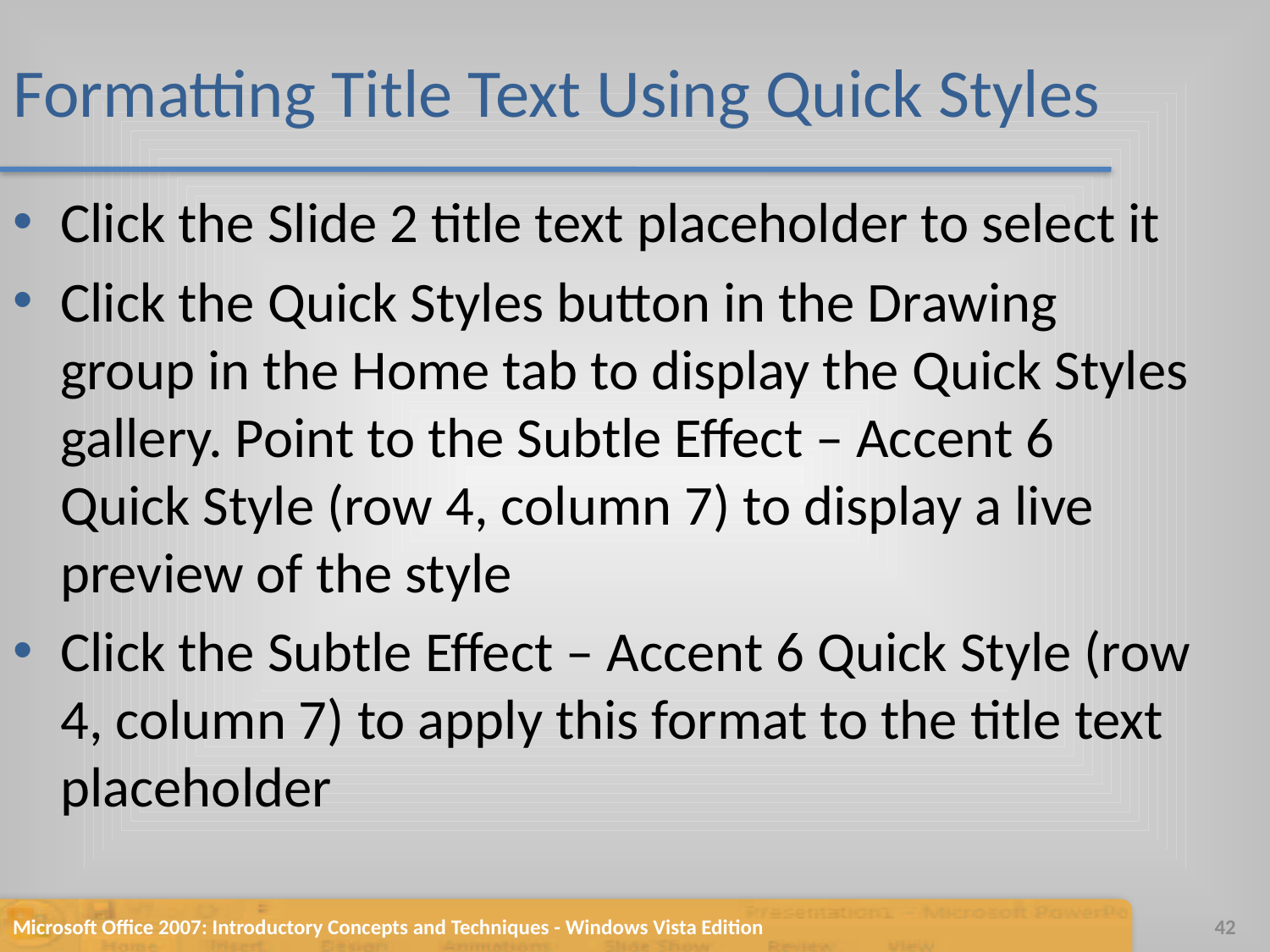

# Formatting Title Text Using Quick Styles
Click the Slide 2 title text placeholder to select it
Click the Quick Styles button in the Drawing group in the Home tab to display the Quick Styles gallery. Point to the Subtle Effect – Accent 6 Quick Style (row 4, column 7) to display a live preview of the style
Click the Subtle Effect – Accent 6 Quick Style (row 4, column 7) to apply this format to the title text placeholder
Microsoft Office 2007: Introductory Concepts and Techniques - Windows Vista Edition
42